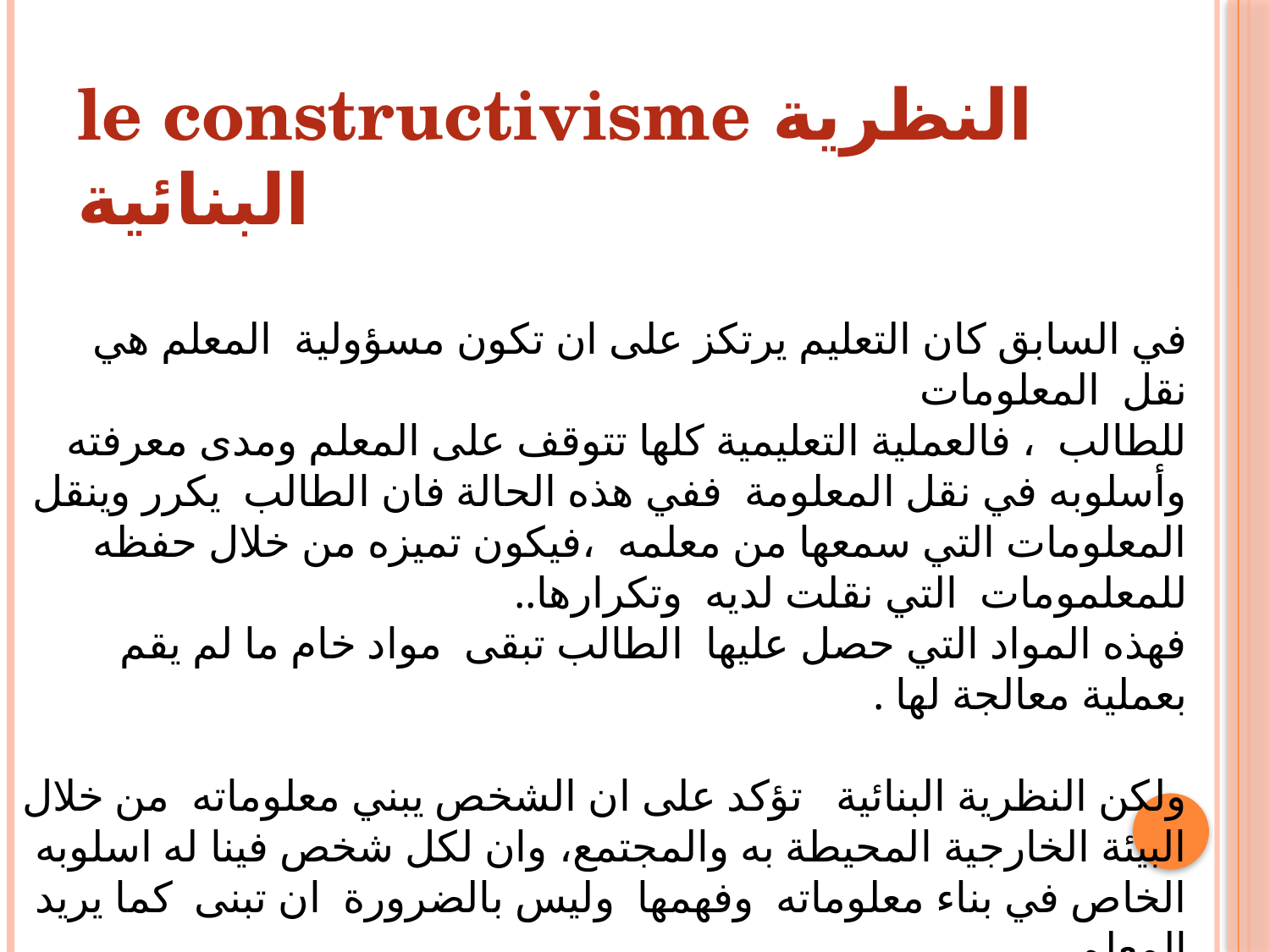

# le constructivisme النظرية البنائية
في السابق كان التعليم يرتكز على ان تكون مسؤولية  المعلم هي  نقل  المعلومات
للطالب  ، فالعملية التعليمية كلها تتوقف على المعلم ومدى معرفته وأسلوبه في نقل المعلومة  ففي هذه الحالة فان الطالب  يكرر وينقل المعلومات التي سمعها من معلمه  ،فيكون تميزه من خلال حفظه للمعلمومات  التي نقلت لديه  وتكرارها..
فهذه المواد التي حصل عليها  الطالب تبقى  مواد خام ما لم يقم بعملية معالجة لها .

ولكن النظرية البنائية   تؤكد على ان الشخص يبني معلوماته  من خلال البيئة الخارجية المحيطة به والمجتمع، وان لكل شخص فينا له اسلوبه الخاص في بناء معلوماته  وفهمها  وليس بالضرورة  ان تبنى  كما يريد المعلم ...
.